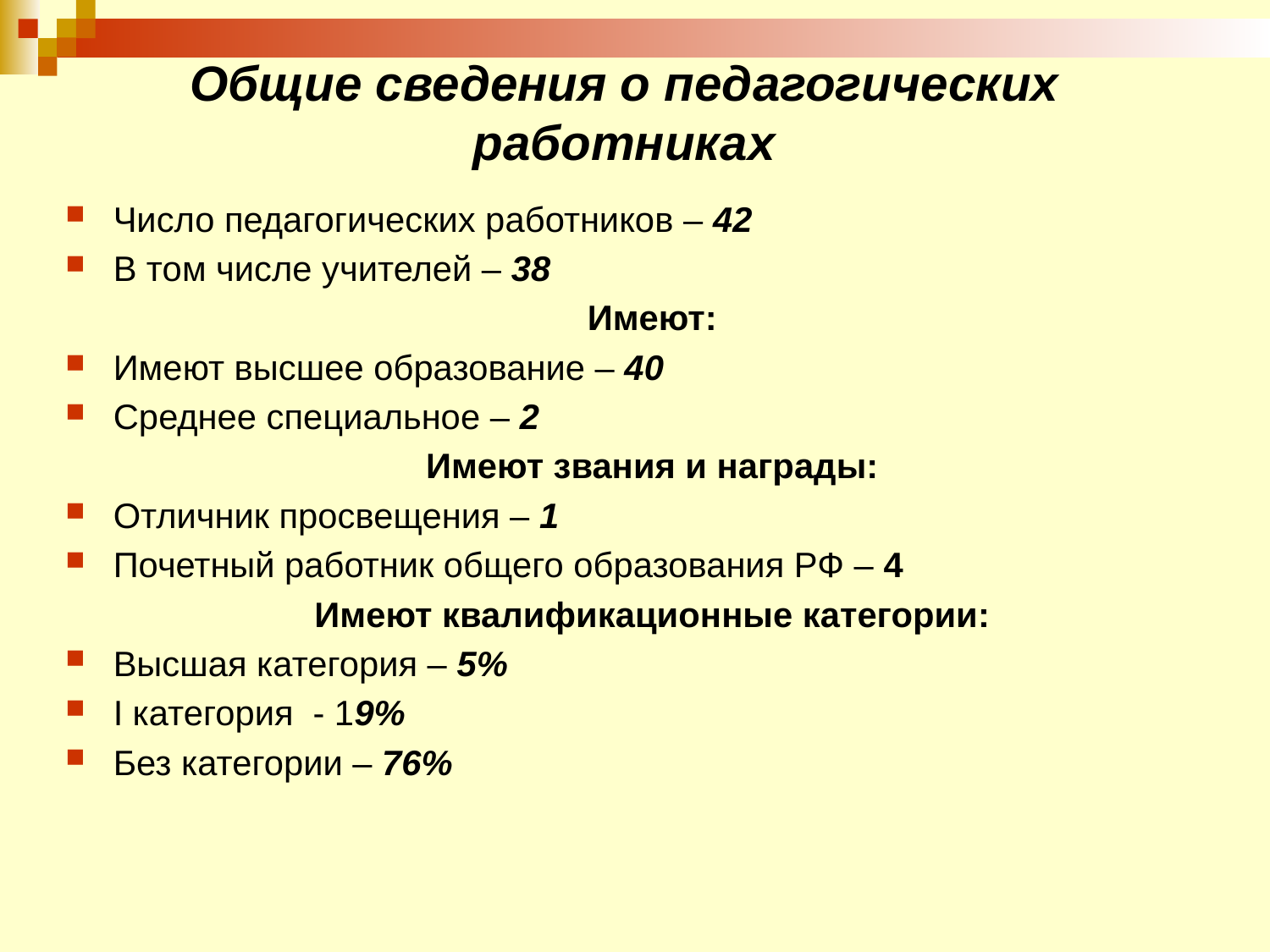

# Общие сведения о педагогических работниках
Число педагогических работников – 42
В том числе учителей – 38
Имеют:
Имеют высшее образование – 40
Среднее специальное – 2
Имеют звания и награды:
Отличник просвещения – 1
Почетный работник общего образования РФ – 4
Имеют квалификационные категории:
Высшая категория – 5%
I категория  - 19%
Без категории – 76%